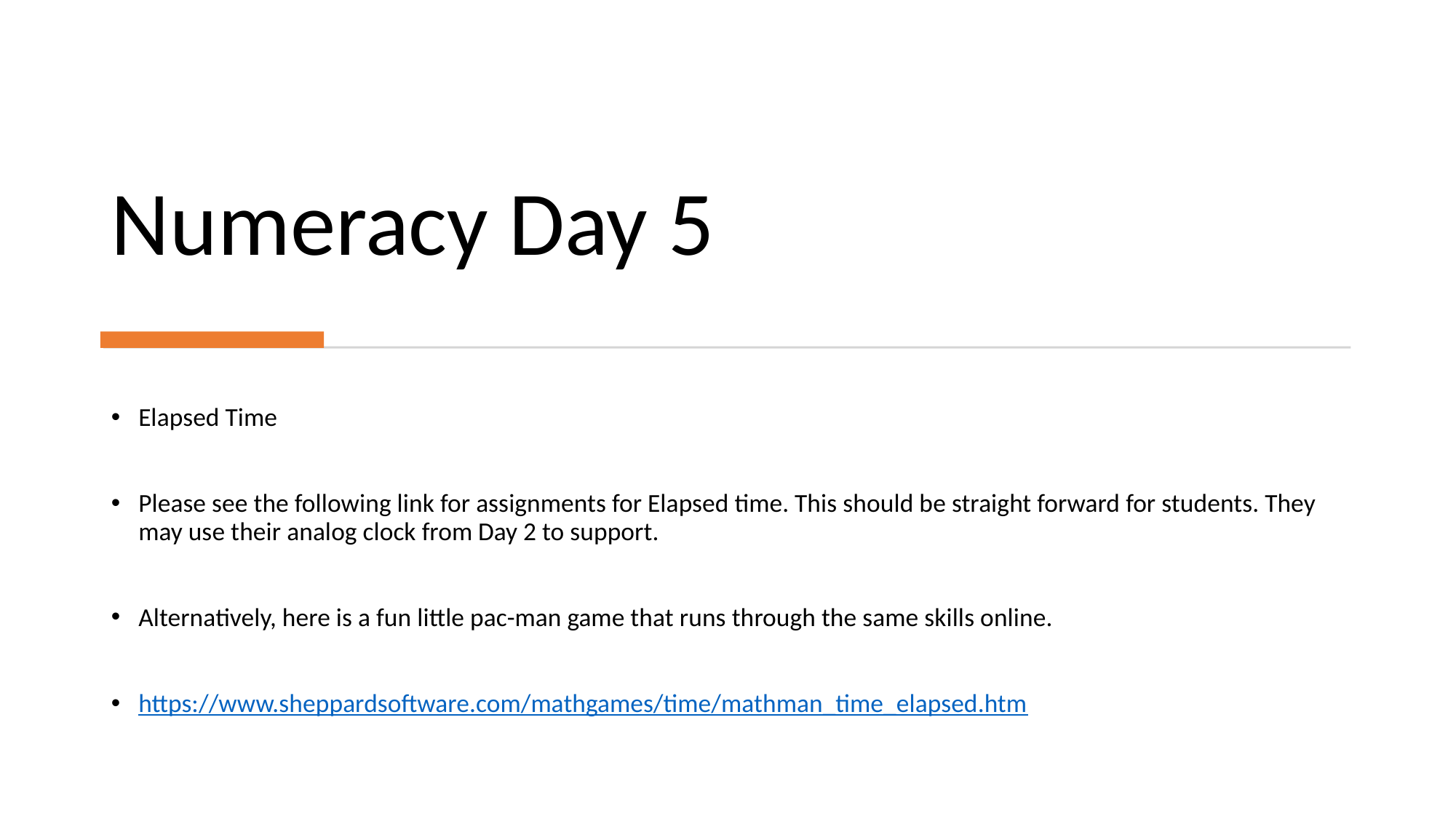

# Numeracy Day 5

Elapsed Time

Please see the following link for assignments for Elapsed time. This should be straight forward for students. They may use their analog clock from Day 2 to support.

Alternatively, here is a fun little pac-man game that runs through the same skills online.

https://www.sheppardsoftware.com/mathgames/time/mathman_time_elapsed.htm